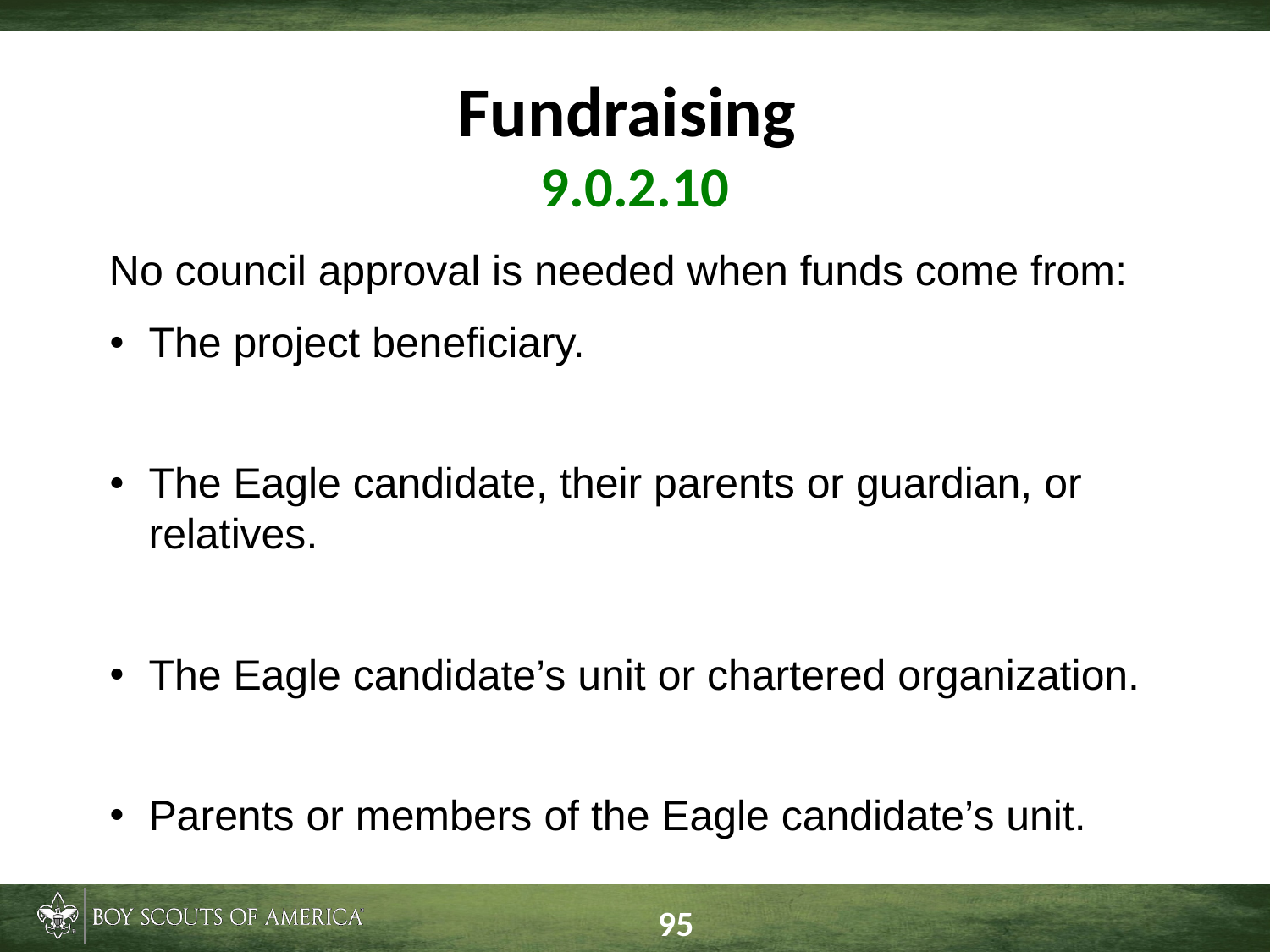

# Fundraising 9.0.2.10
No council approval is needed when funds come from:
The project beneficiary.

The Eagle candidate, their parents or guardian, or relatives.

The Eagle candidate’s unit or chartered organization.

Parents or members of the Eagle candidate’s unit.